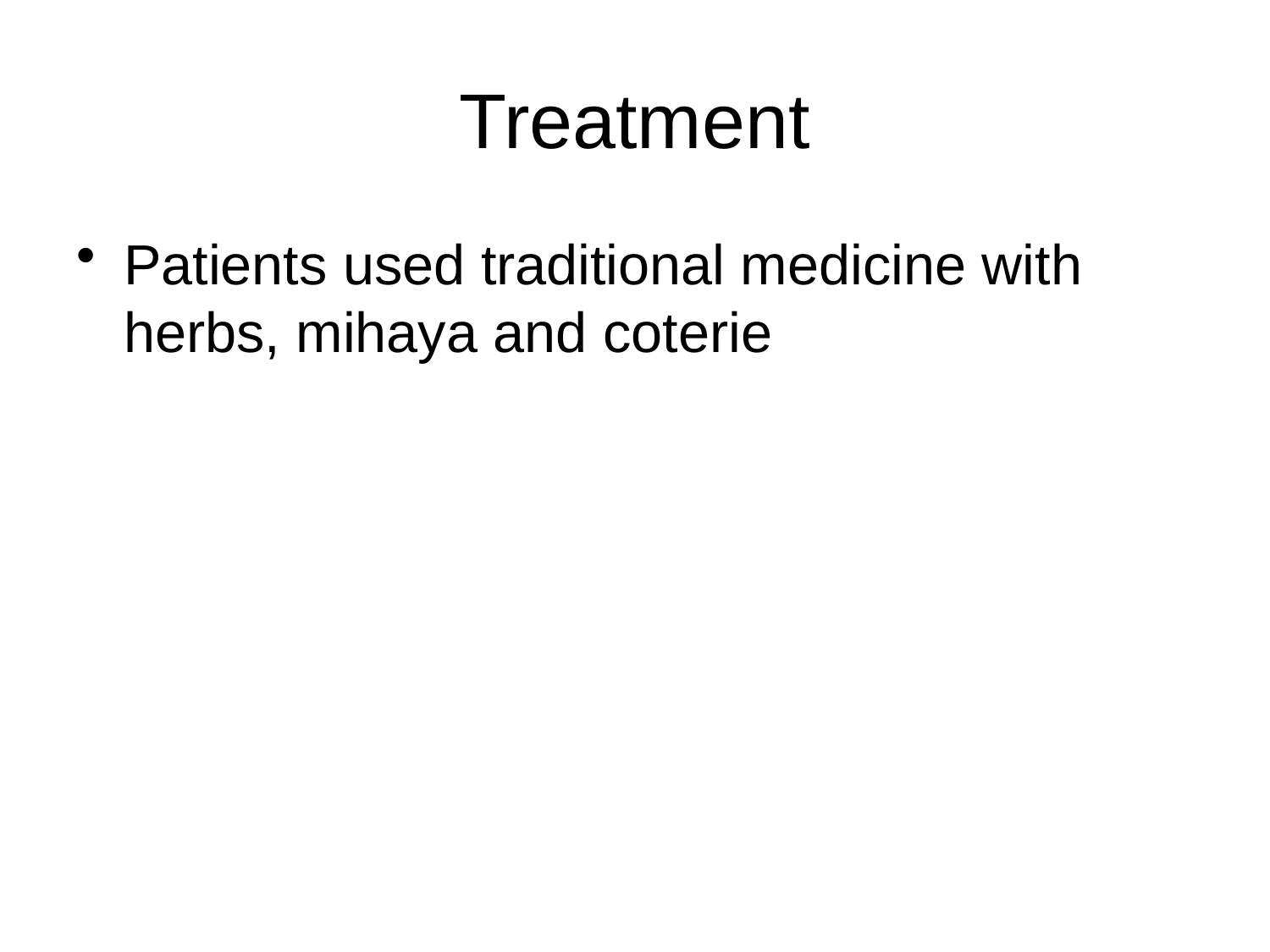

# Treatment
Patients used traditional medicine with herbs, mihaya and coterie